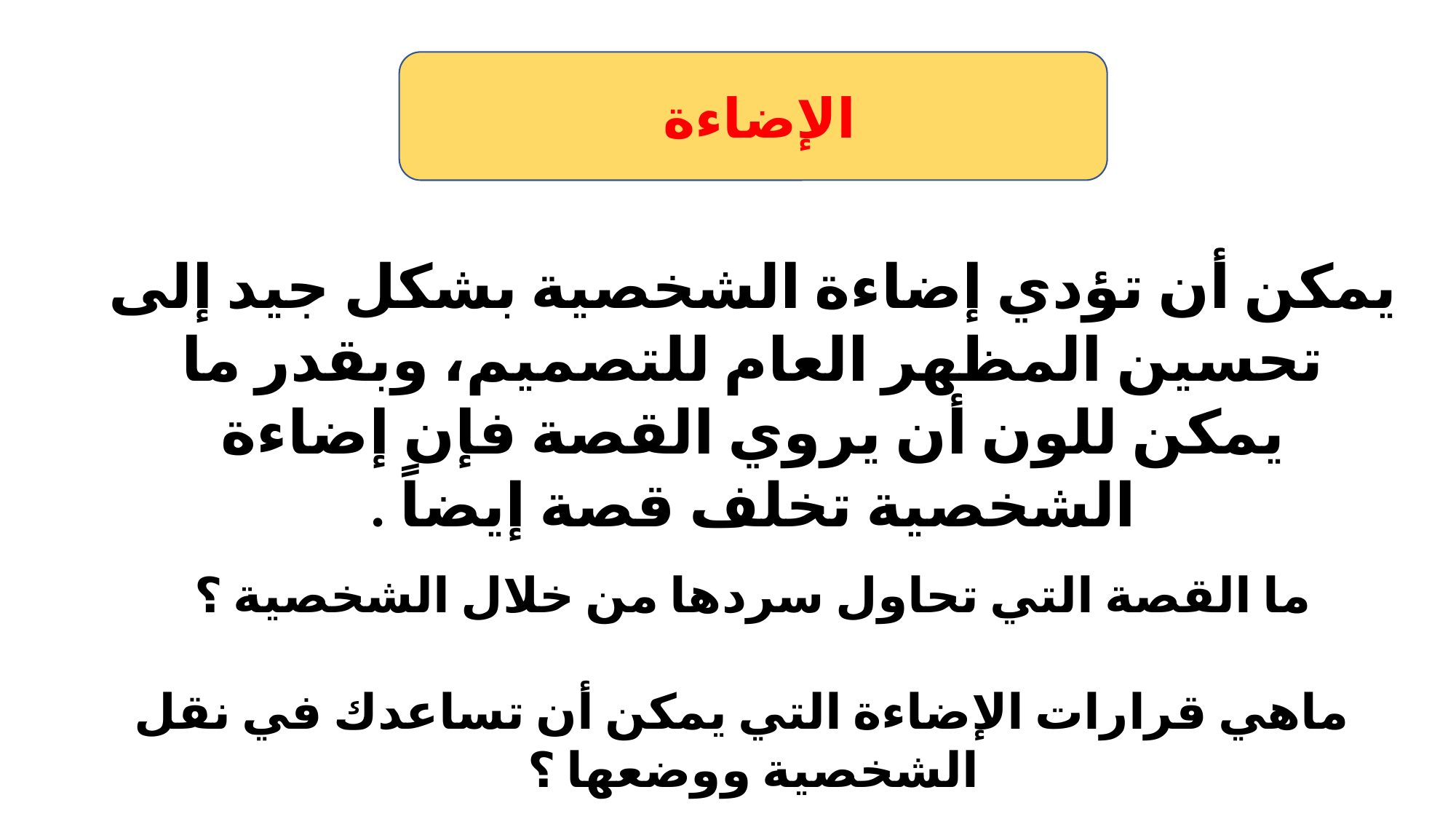

الإضاءة
يمكن أن تؤدي إضاءة الشخصية بشكل جيد إلى تحسين المظهر العام للتصميم، وبقدر ما يمكن للون أن يروي القصة فإن إضاءة الشخصية تخلف قصة إيضاً .
ما القصة التي تحاول سردها من خلال الشخصية ؟

  ماهي قرارات الإضاءة التي يمكن أن تساعدك في نقل الشخصية ووضعها ؟